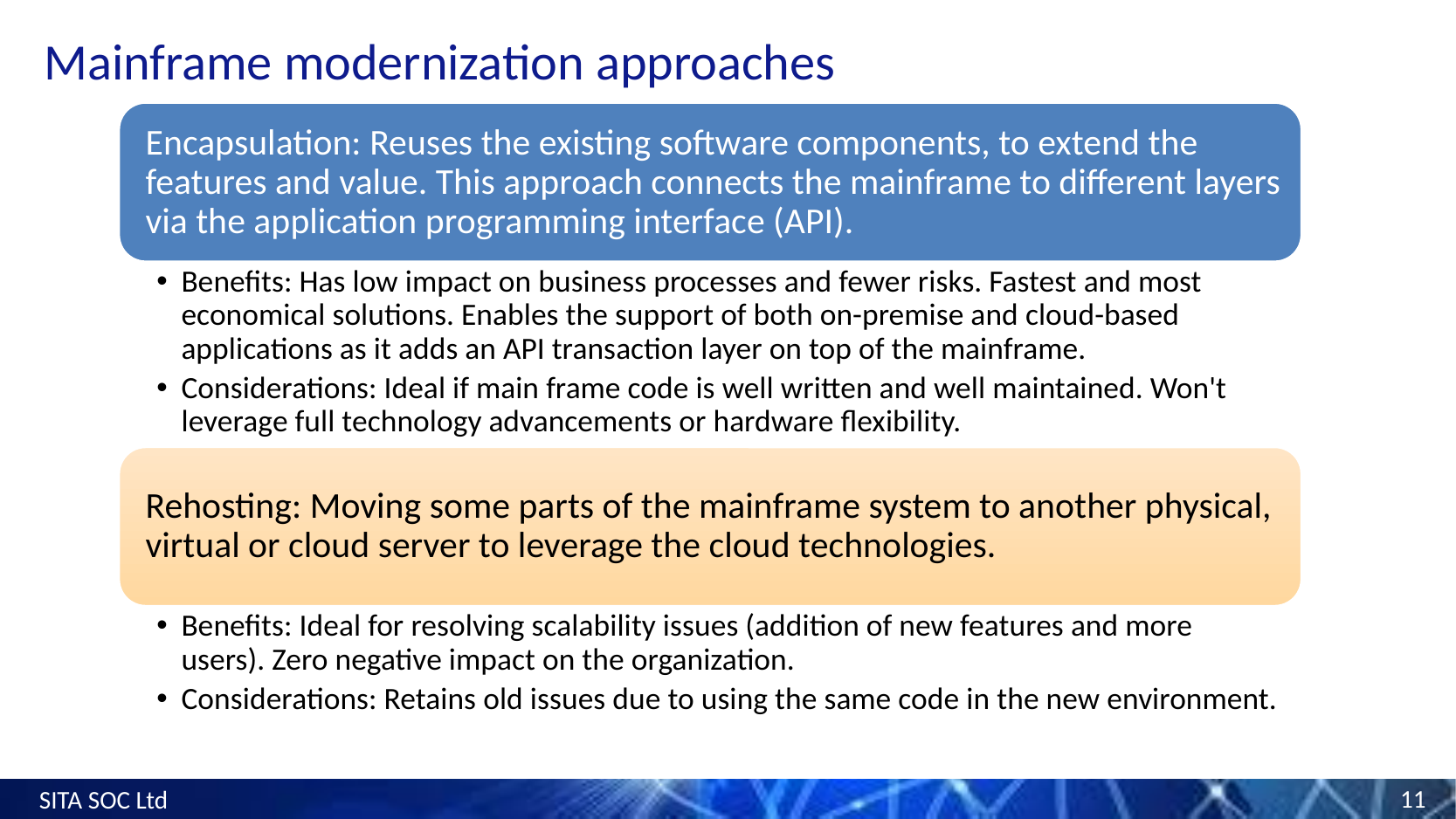

# Mainframe modernization approaches
Encapsulation: Reuses the existing software components, to extend the features and value. This approach connects the mainframe to different layers via the application programming interface (API).
Benefits: Has low impact on business processes and fewer risks. Fastest and most economical solutions. Enables the support of both on-premise and cloud-based applications as it adds an API transaction layer on top of the mainframe.
Considerations: Ideal if main frame code is well written and well maintained. Won't leverage full technology advancements or hardware flexibility.
Rehosting: Moving some parts of the mainframe system to another physical, virtual or cloud server to leverage the cloud technologies.
Benefits: Ideal for resolving scalability issues (addition of new features and more users). Zero negative impact on the organization.
Considerations: Retains old issues due to using the same code in the new environment.